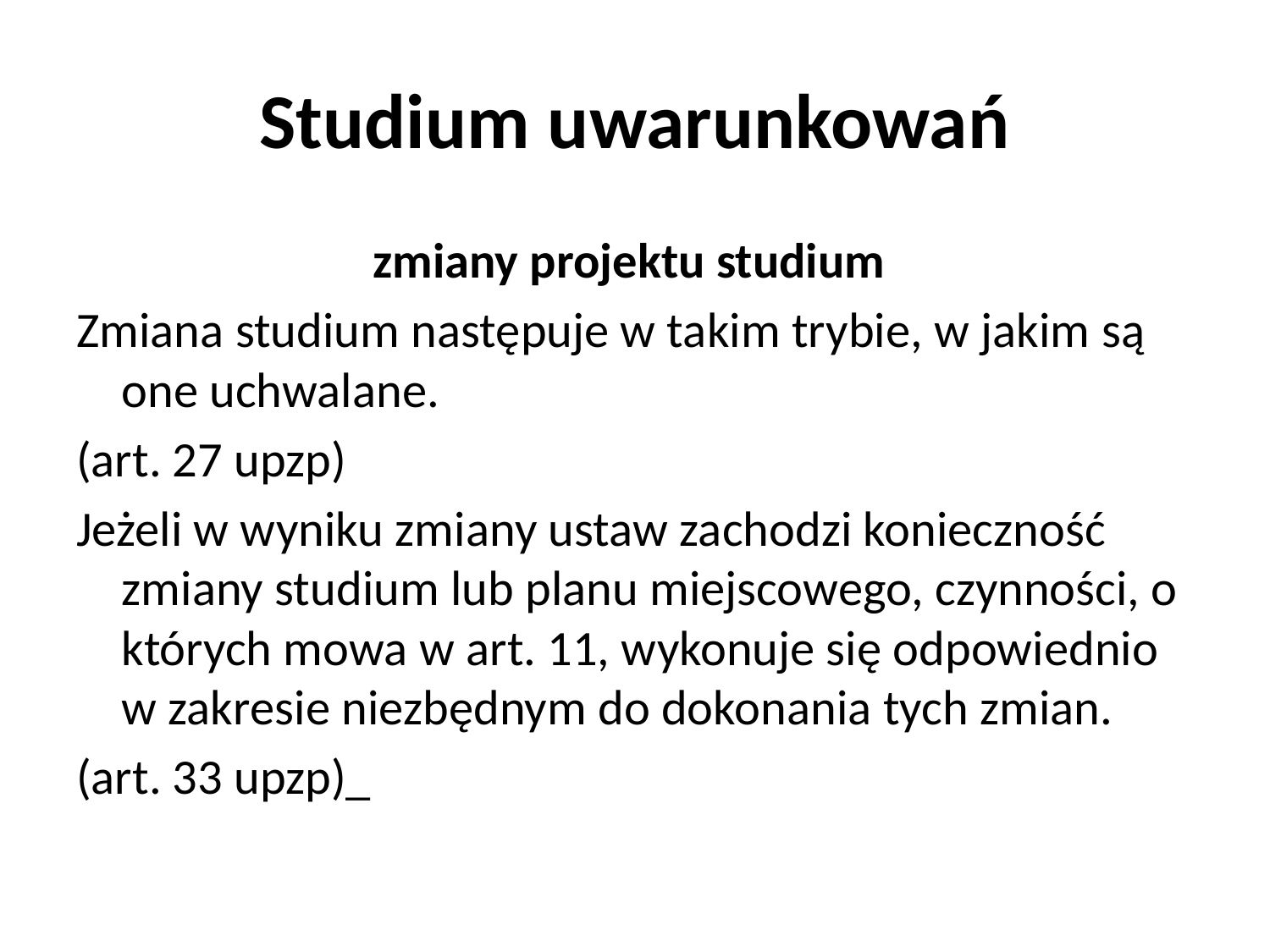

# Studium uwarunkowań
zmiany projektu studium
Zmiana studium następuje w takim trybie, w jakim są one uchwalane.
(art. 27 upzp)
Jeżeli w wyniku zmiany ustaw zachodzi konieczność zmiany studium lub planu miejscowego, czynności, o których mowa w art. 11, wykonuje się odpowiednio w zakresie niezbędnym do dokonania tych zmian.
(art. 33 upzp)_